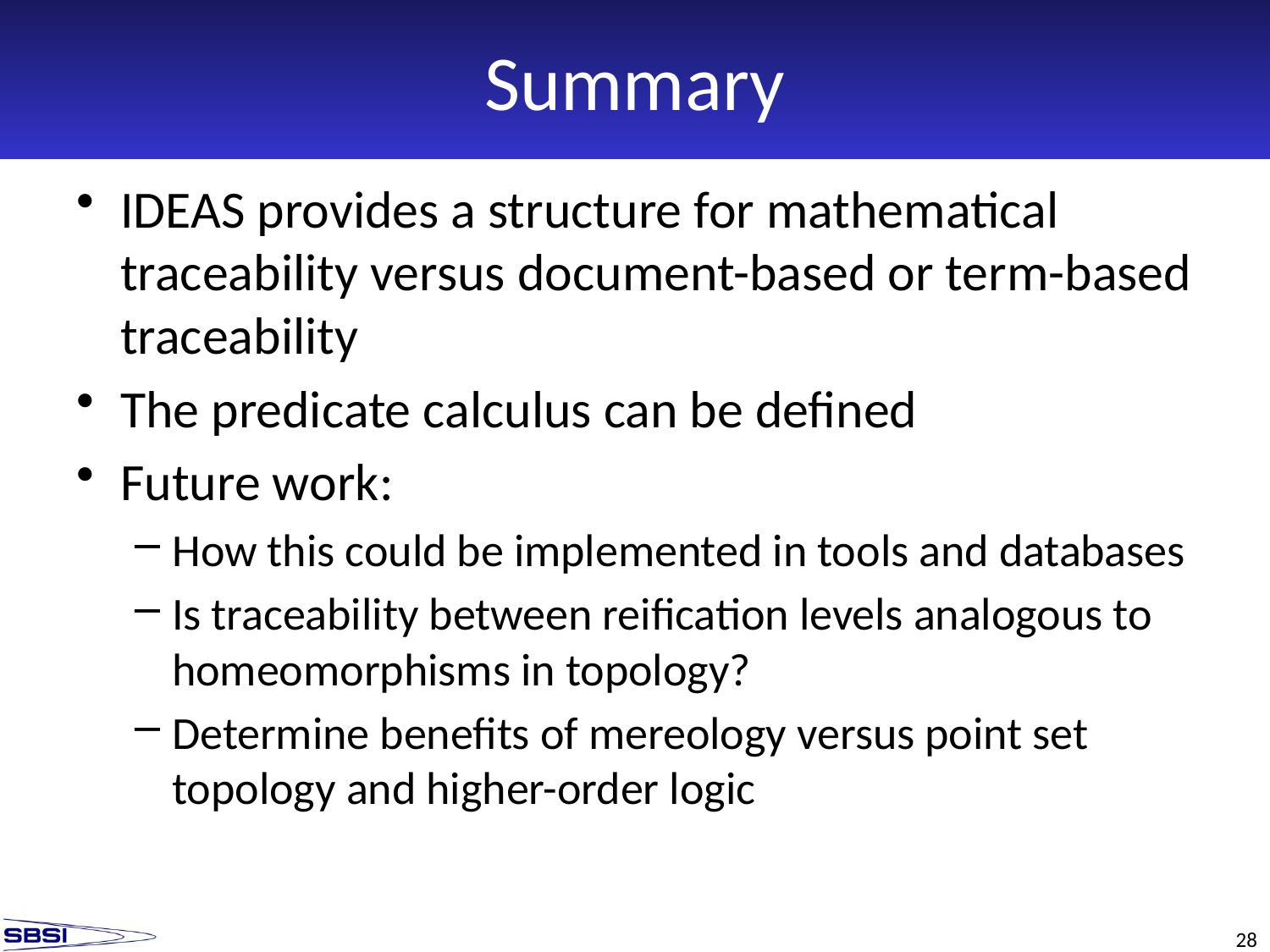

# Summary
IDEAS provides a structure for mathematical traceability versus document-based or term-based traceability
The predicate calculus can be defined
Future work:
How this could be implemented in tools and databases
Is traceability between reification levels analogous to homeomorphisms in topology?
Determine benefits of mereology versus point set topology and higher-order logic
28